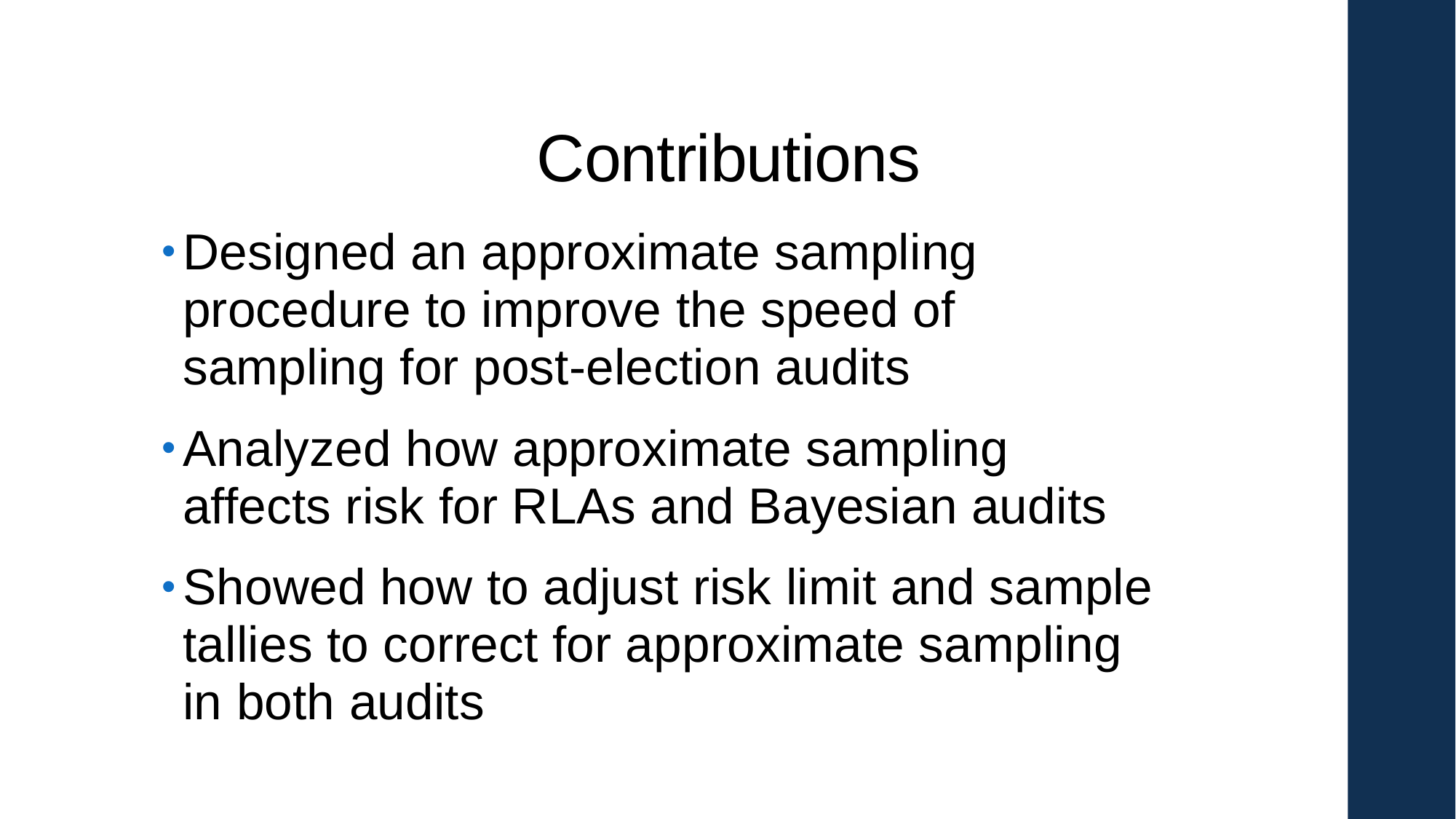

# Contributions
Designed an approximate sampling procedure to improve the speed of sampling for post-election audits
Analyzed how approximate sampling affects risk for RLAs and Bayesian audits
Showed how to adjust risk limit and sample tallies to correct for approximate sampling in both audits